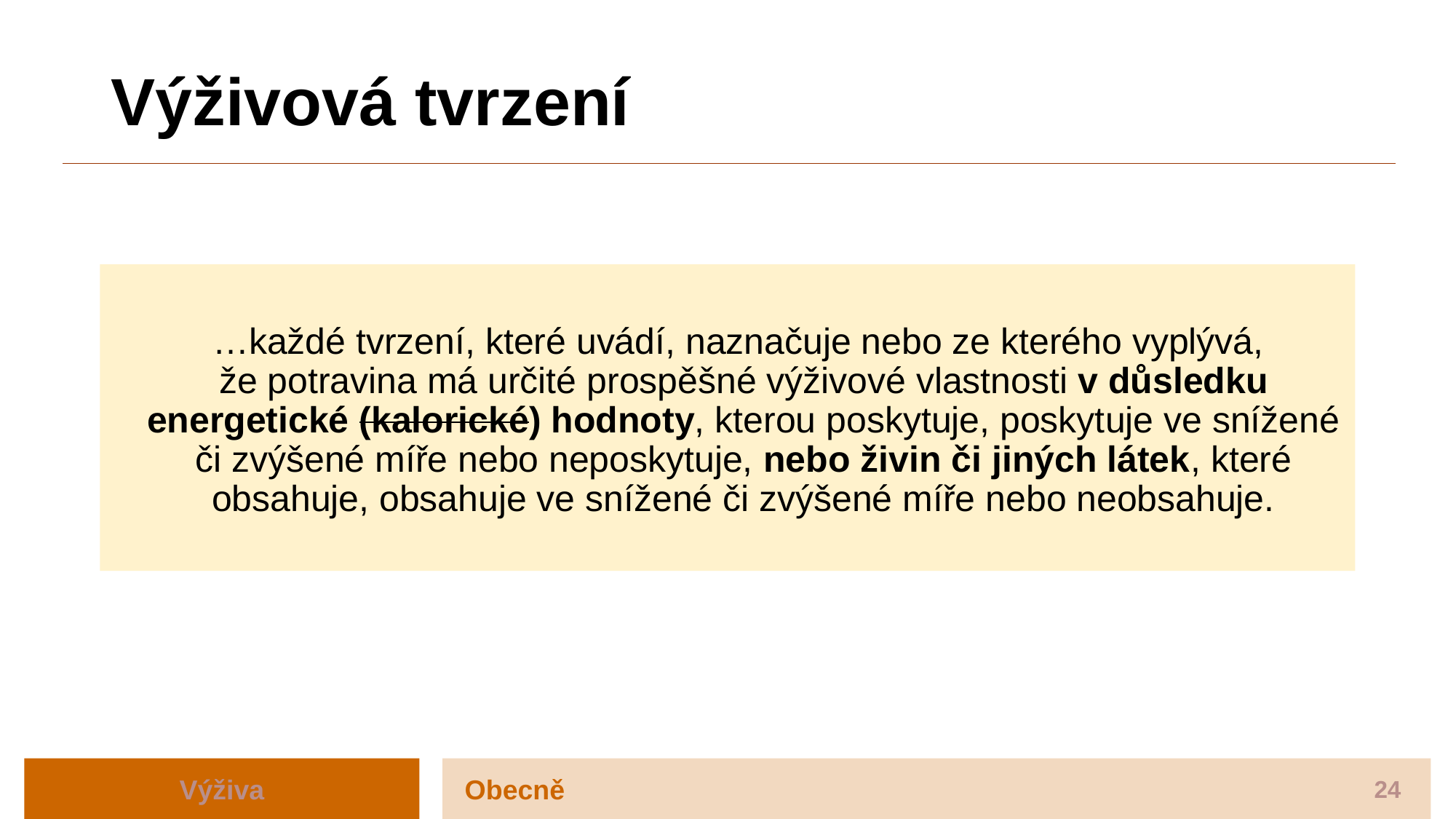

# Výživová tvrzení

…každé tvrzení, které uvádí, naznačuje nebo ze kterého vyplývá,
že potravina má určité prospěšné výživové vlastnosti v důsledku energetické (kalorické) hodnoty, kterou poskytuje, poskytuje ve snížené či zvýšené míře nebo neposkytuje, nebo živin či jiných látek, které obsahuje, obsahuje ve snížené či zvýšené míře nebo neobsahuje.
Výživa
Obecně
24